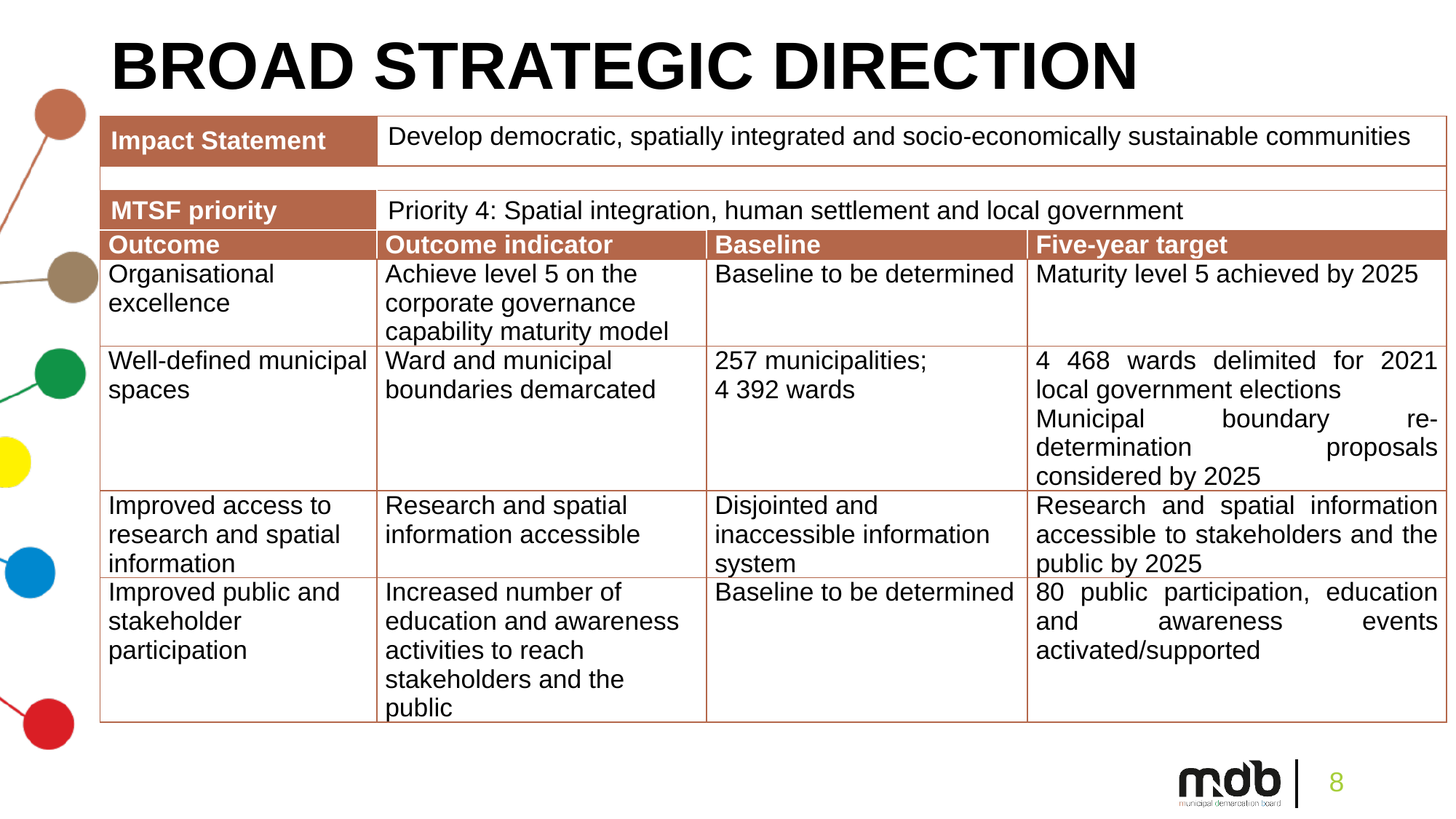

# BROAD STRATEGIC DIRECTION
| Impact Statement | Develop democratic, spatially integrated and socio-economically sustainable communities |  |  |  |  |
| --- | --- | --- | --- | --- | --- |
|  |  |  |  |  |  |
| MTSF priority | Priority 4: Spatial integration, human settlement and local government |  |  |  |  |
| Outcome | Outcome indicator | Baseline | Baseline | Five-year target | Five-year target |
| Organisational excellence | Achieve level 5 on the corporate governance capability maturity model | Baseline to be determined | Baseline to be determined | Maturity level 5 achieved by 2025 | Maturity level 5 achieved by 2025 |
| Well-defined municipal spaces | Ward and municipal boundaries demarcated | 257 municipalities; 4 392 wards | 257 municipalities; 4 392 wards | 4 468 wards delimited for 2021 local government elections Municipal boundary re-determination proposals considered by 2025 | 4 468 wards delimited for 2021 local government elections Municipal boundary re-determination proposals considered by 2025 |
| Improved access to research and spatial information | Research and spatial information accessible | Disjointed and inaccessible information system | Disjointed and inaccessible information system | Research and spatial information accessible to stakeholders and the public by 2025 | Research and spatial information accessible to stakeholders and the public by 2025 |
| Improved public and stakeholder participation | Increased number of education and awareness activities to reach stakeholders and the public | Baseline to be determined | Baseline to be determined | 80 public participation, education and awareness events activated/supported | 80 public participation, education and awareness events activated/supported |
8